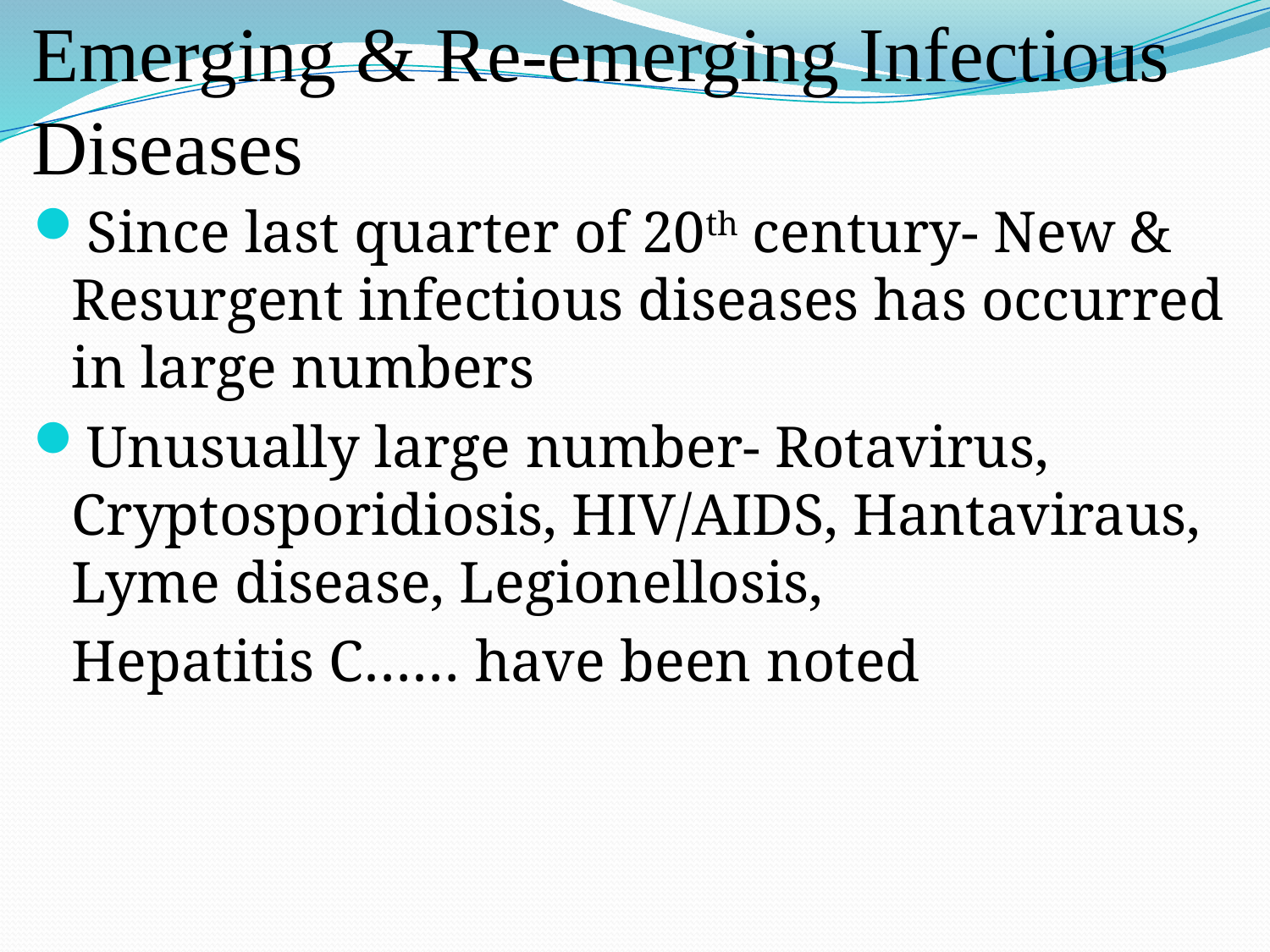

# Emerging & Re-emerging Infectious Diseases
Since last quarter of 20th century- New & Resurgent infectious diseases has occurred in large numbers
Unusually large number- Rotavirus, Cryptosporidiosis, HIV/AIDS, Hantaviraus, Lyme disease, Legionellosis,
	Hepatitis C…… have been noted